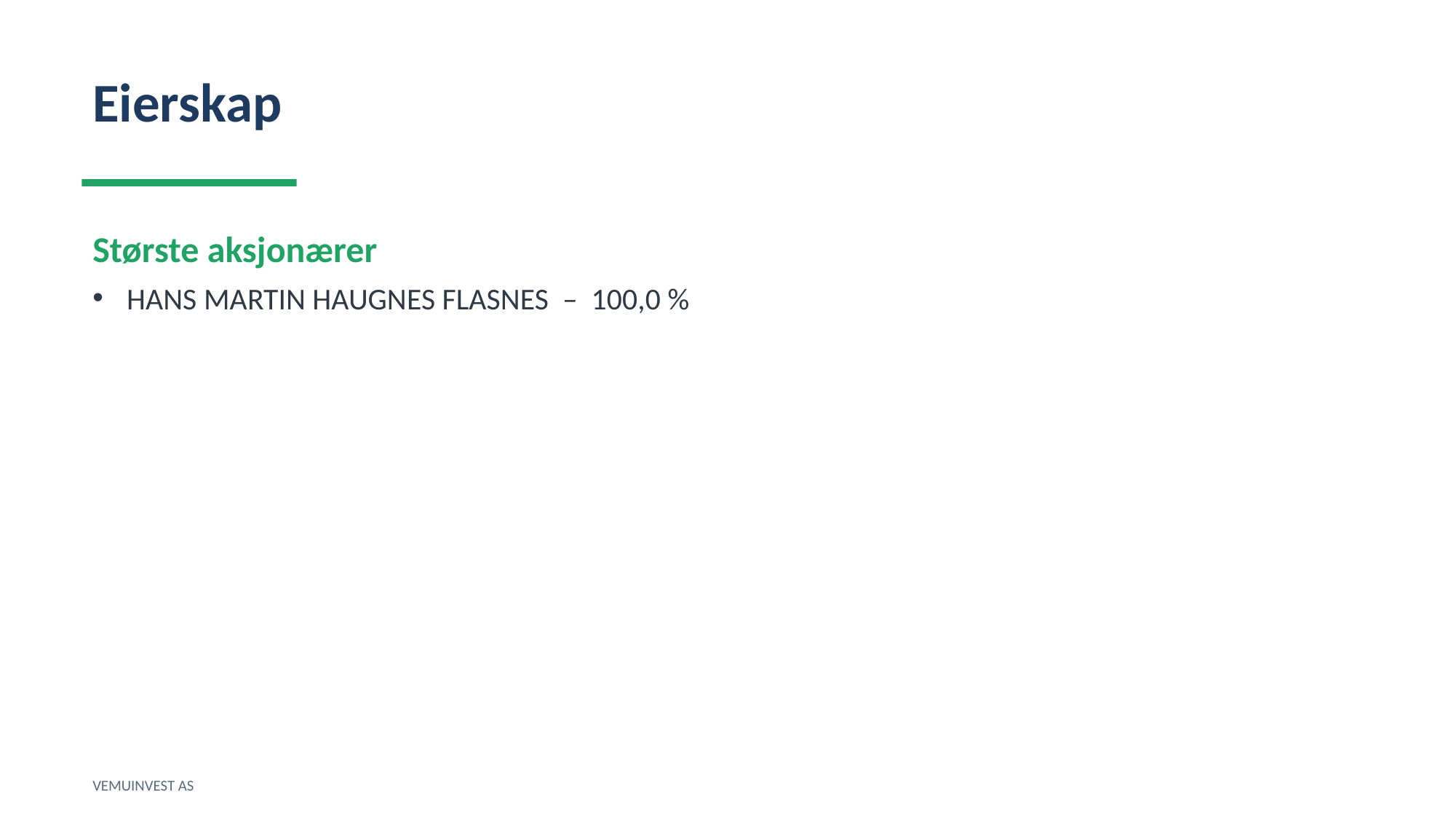

Eierskap

Største aksjonærer
HANS MARTIN HAUGNES FLASNES  –  100,0 %
VEMUINVEST AS